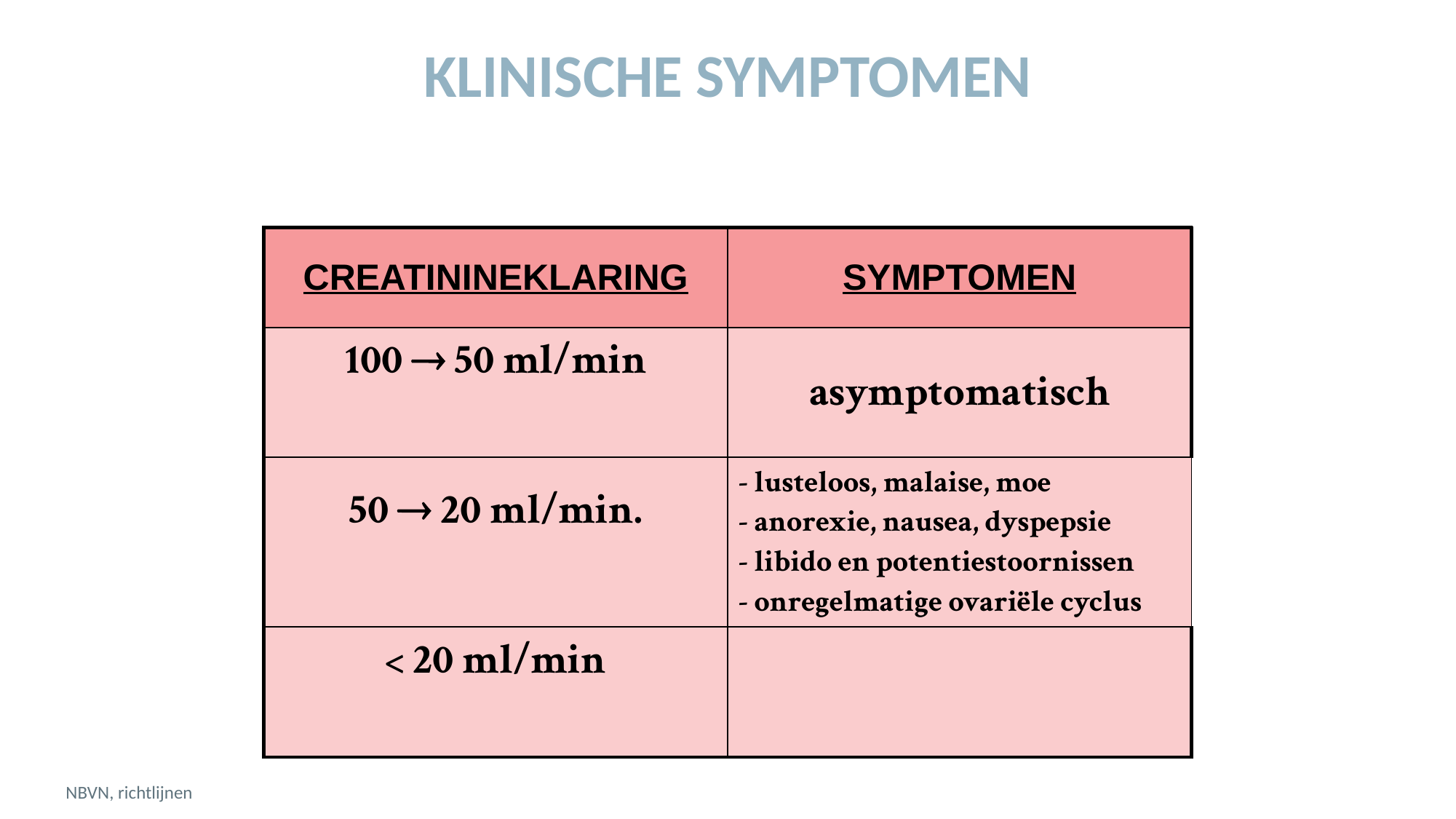

# KLINISCHE SYMPTOMEN
| CREATININEKLARING | SYMPTOMEN |
| --- | --- |
| 100 → 50 ml/min | asymptomatisch |
| 50 → 20 ml/min. | - lusteloos, malaise, moe - anorexie, nausea, dyspepsie - libido en potentiestoornissen - onregelmatige ovariële cyclus |
| < 20 ml/min |  |
NBVN, richtlijnen